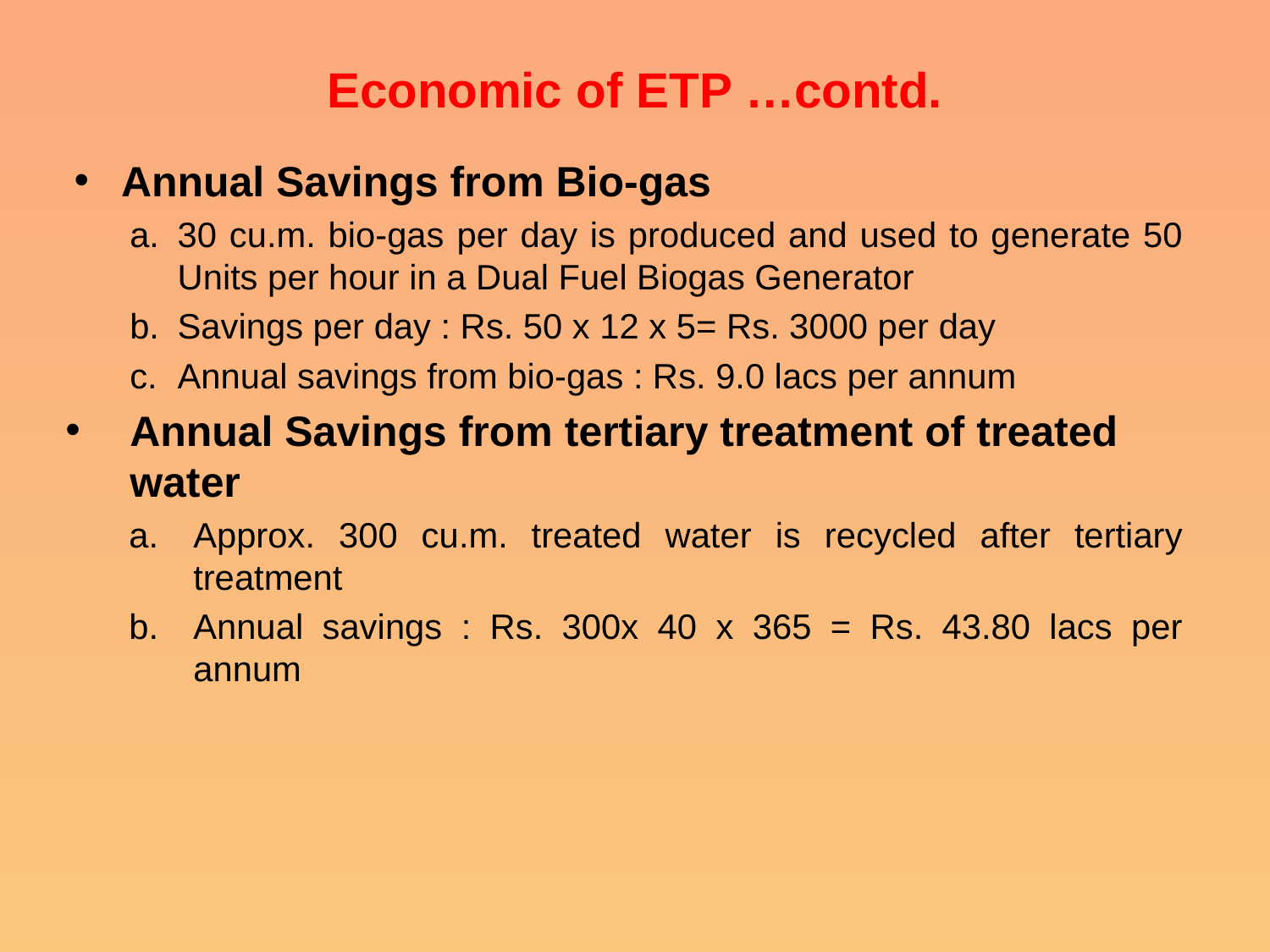

# Economic of ETP …contd.
Annual Savings from Bio-gas
30 cu.m. bio-gas per day is produced and used to generate 50 Units per hour in a Dual Fuel Biogas Generator
Savings per day : Rs. 50 x 12 x 5= Rs. 3000 per day
Annual savings from bio-gas : Rs. 9.0 lacs per annum
Annual Savings from tertiary treatment of treated water
Approx. 300 cu.m. treated water is recycled after tertiary treatment
Annual savings : Rs. 300x 40 x 365 = Rs. 43.80 lacs per annum